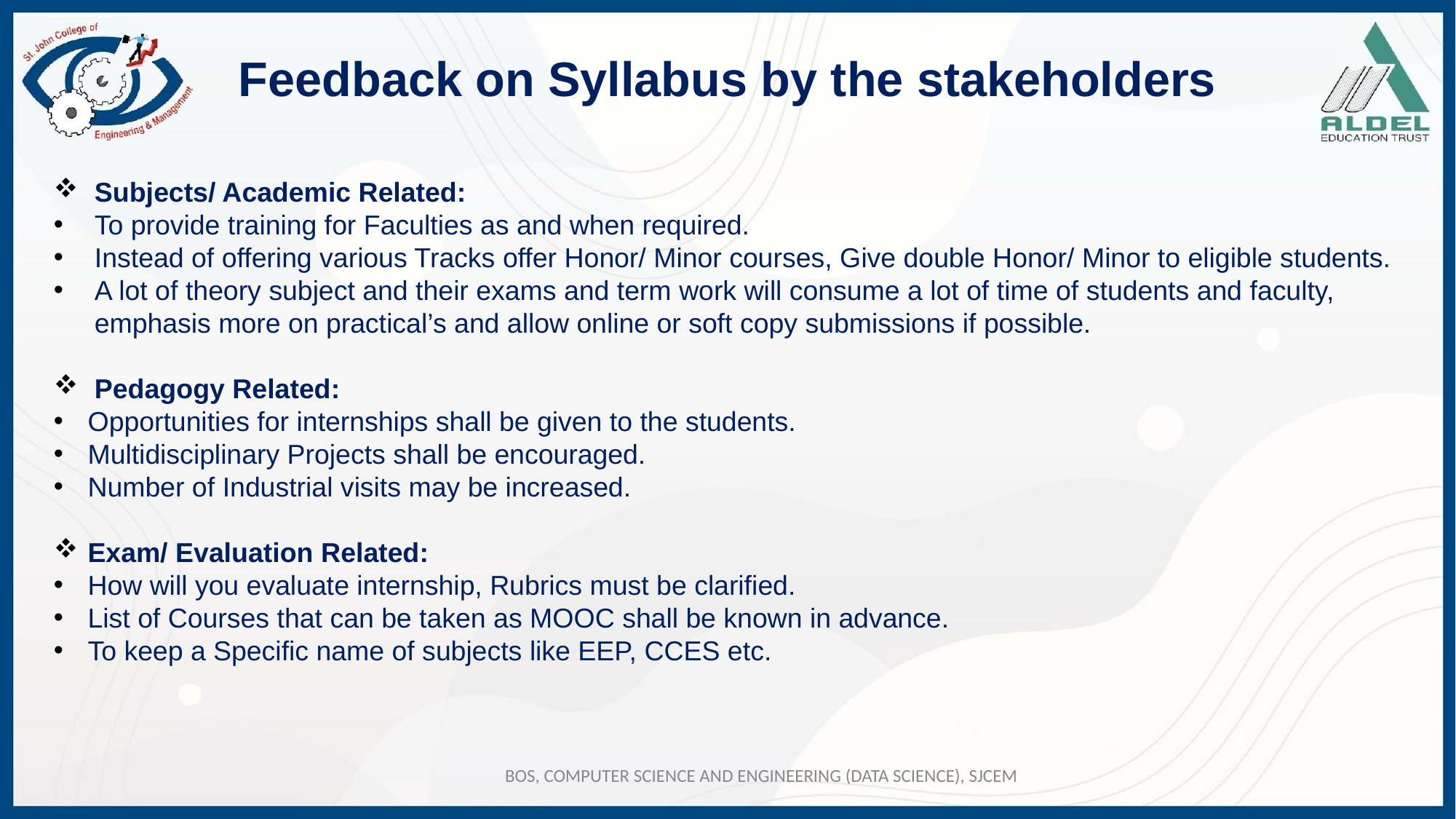

# Feedback on Syllabus by the stakeholders
Subjects/ Academic Related:
To provide training for Faculties as and when required.
Instead of offering various Tracks offer Honor/ Minor courses, Give double Honor/ Minor to eligible students.
A lot of theory subject and their exams and term work will consume a lot of time of students and faculty, emphasis more on practical’s and allow online or soft copy submissions if possible.

Pedagogy Related:
Opportunities for internships shall be given to the students.
Multidisciplinary Projects shall be encouraged.
Number of Industrial visits may be increased.

Exam/ Evaluation Related:
How will you evaluate internship, Rubrics must be clarified.
List of Courses that can be taken as MOOC shall be known in advance.
To keep a Specific name of subjects like EEP, CCES etc.

BOS, COMPUTER SCIENCE AND ENGINEERING (DATA SCIENCE), SJCEM